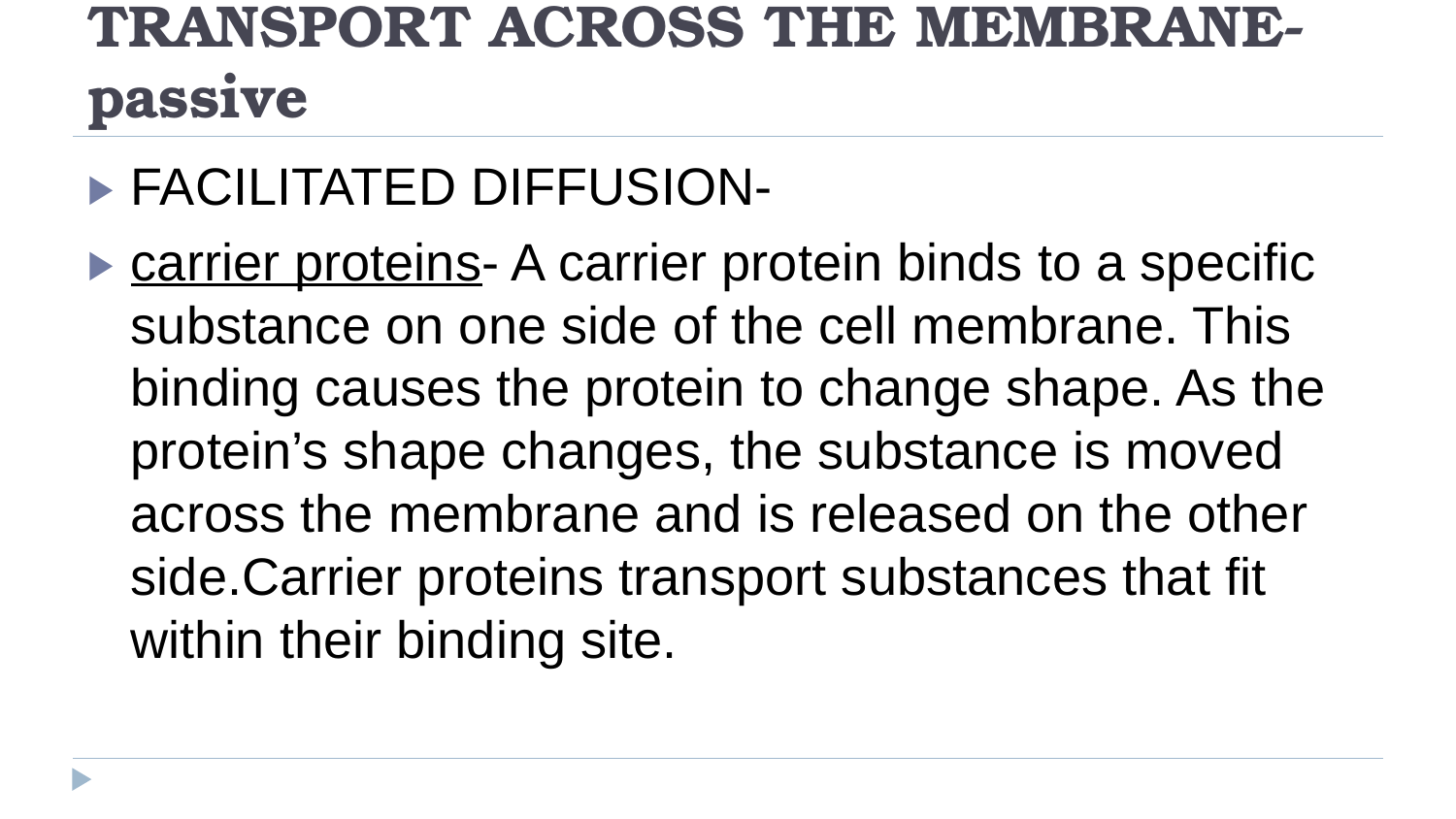

# TRANSPORT ACROSS THE MEMBRANE-passive
FACILITATED DIFFUSION-
carrier proteins- A carrier protein binds to a specific substance on one side of the cell membrane. This binding causes the protein to change shape. As the protein’s shape changes, the substance is moved across the membrane and is released on the other side.Carrier proteins transport substances that fit within their binding site.